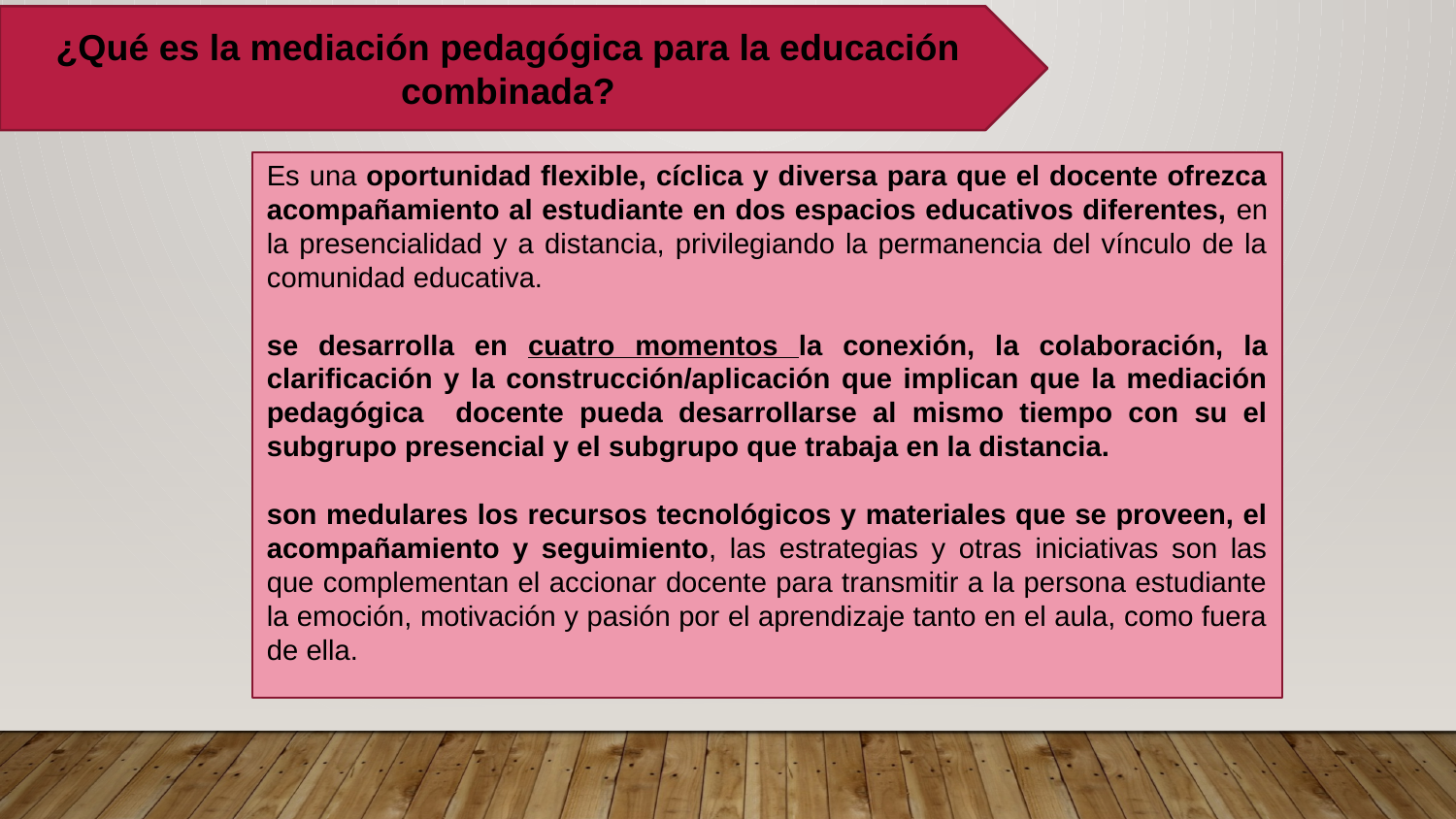

¿Qué es la mediación pedagógica para la educación combinada?
Es una oportunidad flexible, cíclica y diversa para que el docente ofrezca acompañamiento al estudiante en dos espacios educativos diferentes, en la presencialidad y a distancia, privilegiando la permanencia del vínculo de la comunidad educativa.

se desarrolla en cuatro momentos la conexión, la colaboración, la clarificación y la construcción/aplicación que implican que la mediación pedagógica  docente pueda desarrollarse al mismo tiempo con su el subgrupo presencial y el subgrupo que trabaja en la distancia.

son medulares los recursos tecnológicos y materiales que se proveen, el acompañamiento y seguimiento, las estrategias y otras iniciativas son las que complementan el accionar docente para transmitir a la persona estudiante la emoción, motivación y pasión por el aprendizaje tanto en el aula, como fuera de ella.